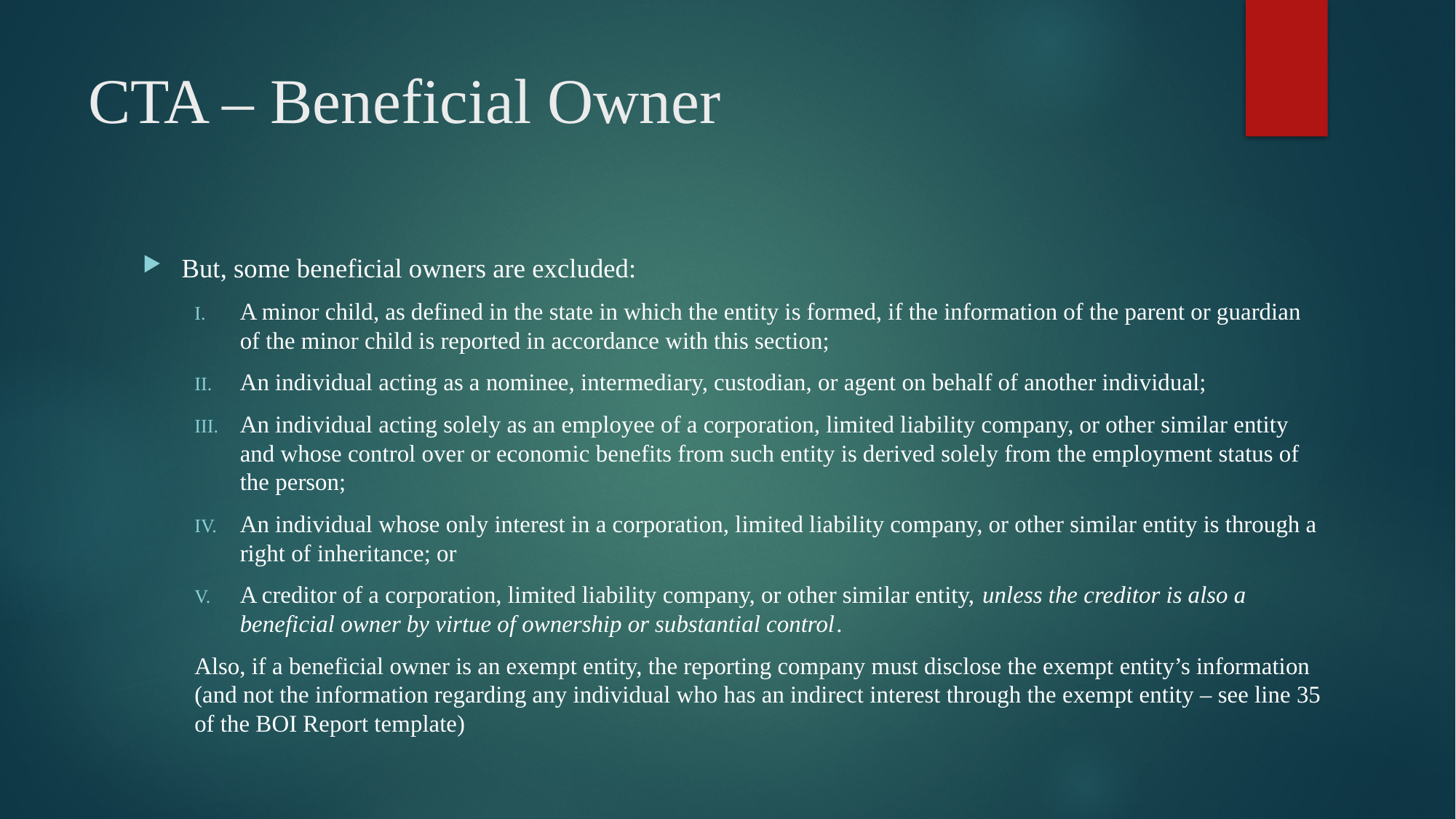

# CTA – Beneficial Owner
But, some beneficial owners are excluded:
A minor child, as defined in the state in which the entity is formed, if the information of the parent or guardian of the minor child is reported in accordance with this section;
An individual acting as a nominee, intermediary, custodian, or agent on behalf of another individual;
An individual acting solely as an employee of a corporation, limited liability company, or other similar entity and whose control over or economic benefits from such entity is derived solely from the employment status of the person;
An individual whose only interest in a corporation, limited liability company, or other similar entity is through a right of inheritance; or
A creditor of a corporation, limited liability company, or other similar entity, unless the creditor is also a beneficial owner by virtue of ownership or substantial control.
Also, if a beneficial owner is an exempt entity, the reporting company must disclose the exempt entity’s information (and not the information regarding any individual who has an indirect interest through the exempt entity – see line 35 of the BOI Report template)